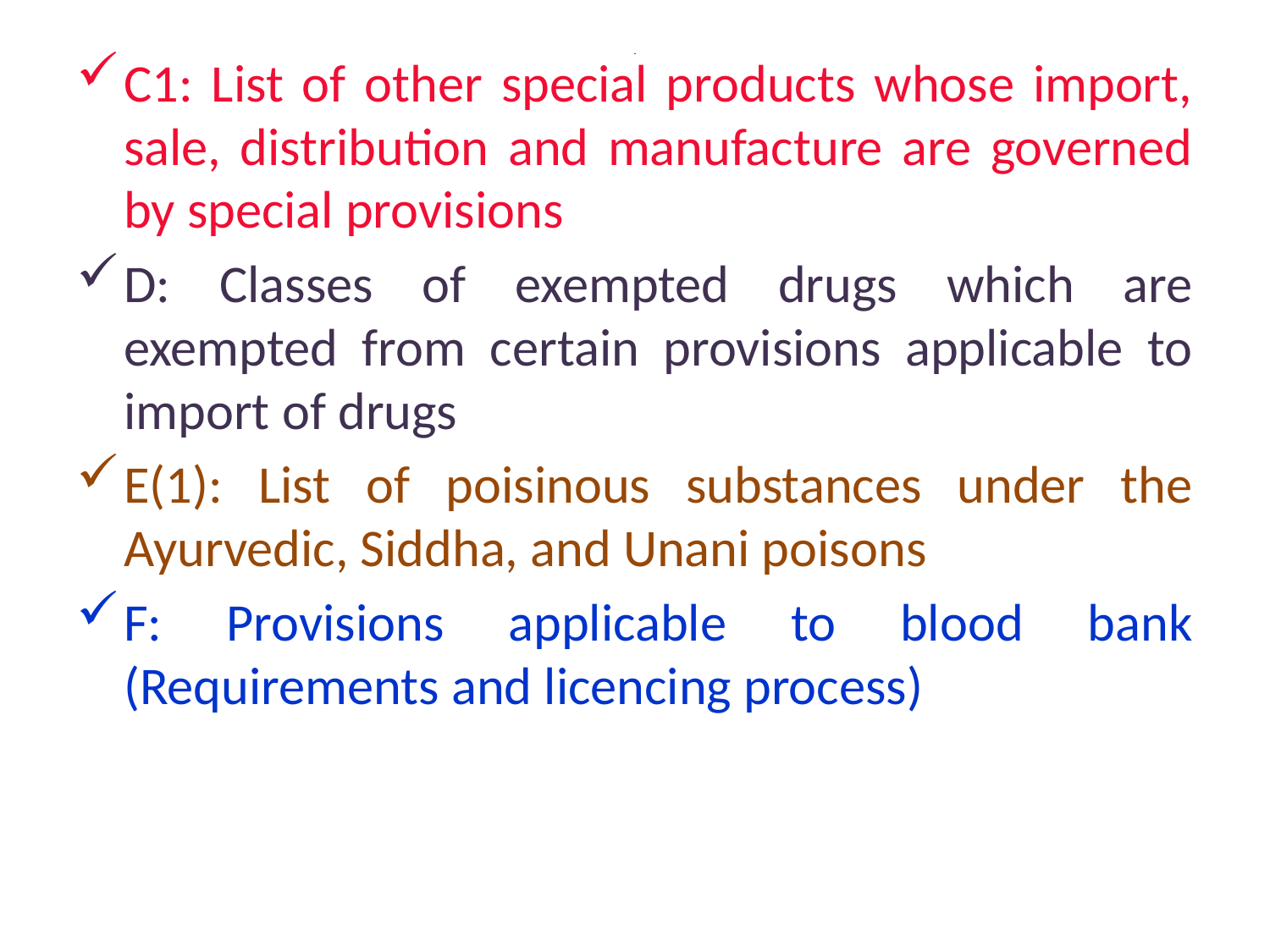

# .
C1: List of other special products whose import, sale, distribution and manufacture are governed by special provisions
D: Classes of exempted drugs which are exempted from certain provisions applicable to import of drugs
E(1): List of poisinous substances under the Ayurvedic, Siddha, and Unani poisons
F: Provisions applicable to blood bank (Requirements and licencing process)